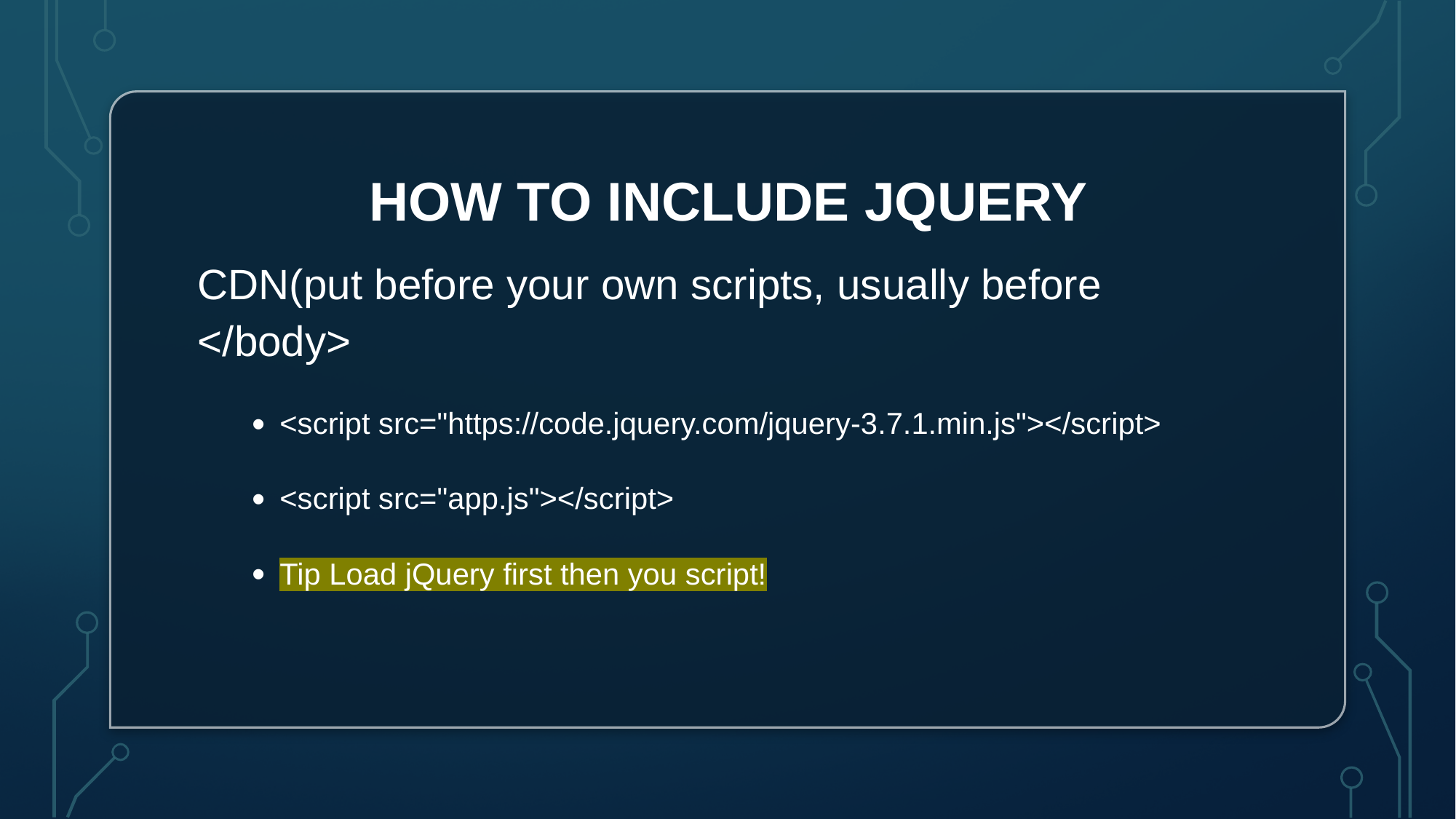

# How to include jQuery
CDN(put before your own scripts, usually before </body>
<script src="https://code.jquery.com/jquery-3.7.1.min.js"></script>
<script src="app.js"></script>
Tip Load jQuery first then you script!